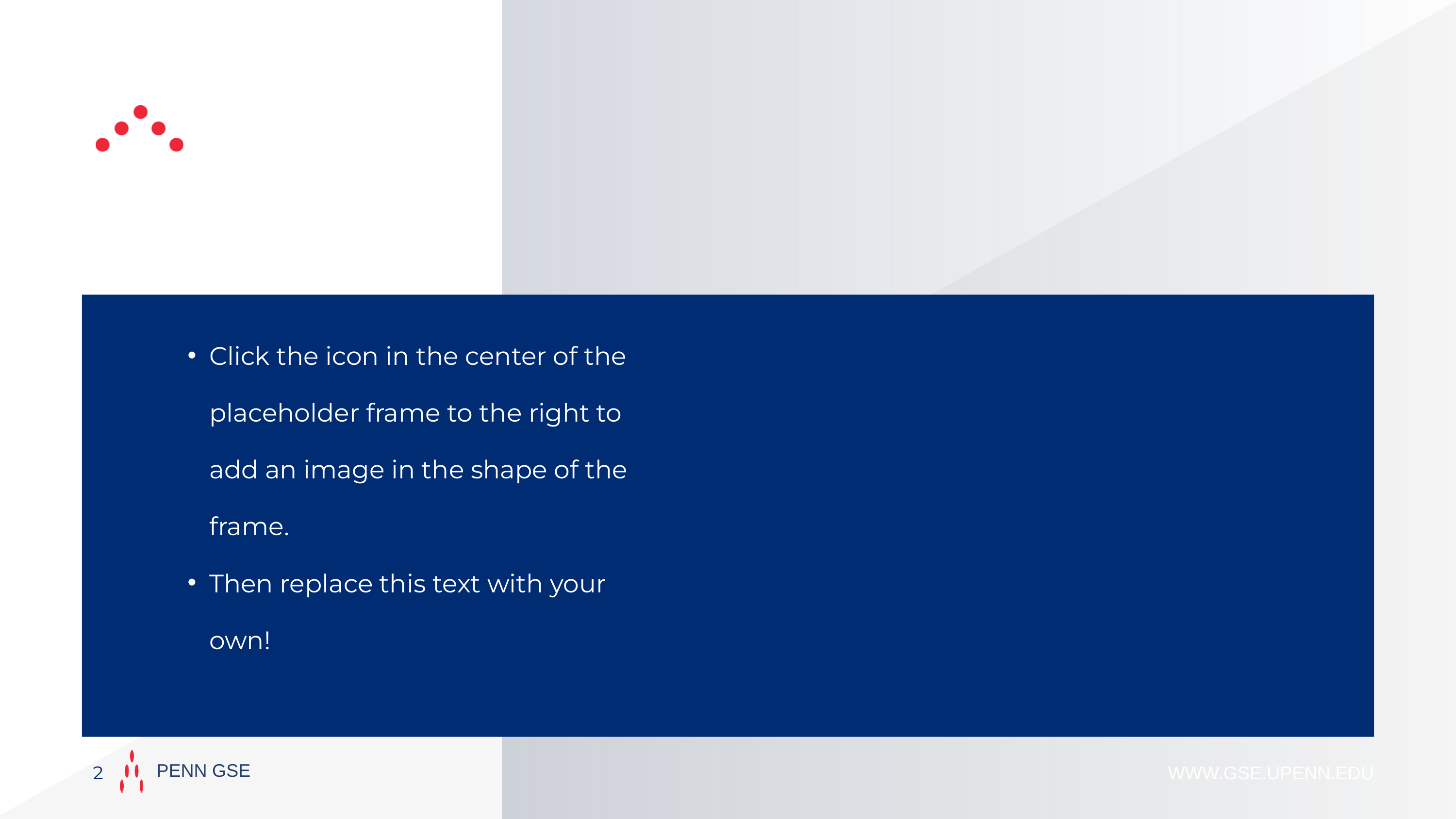

Click the icon in the center of the placeholder frame to the right to add an image in the shape of the frame.
Then replace this text with your own!